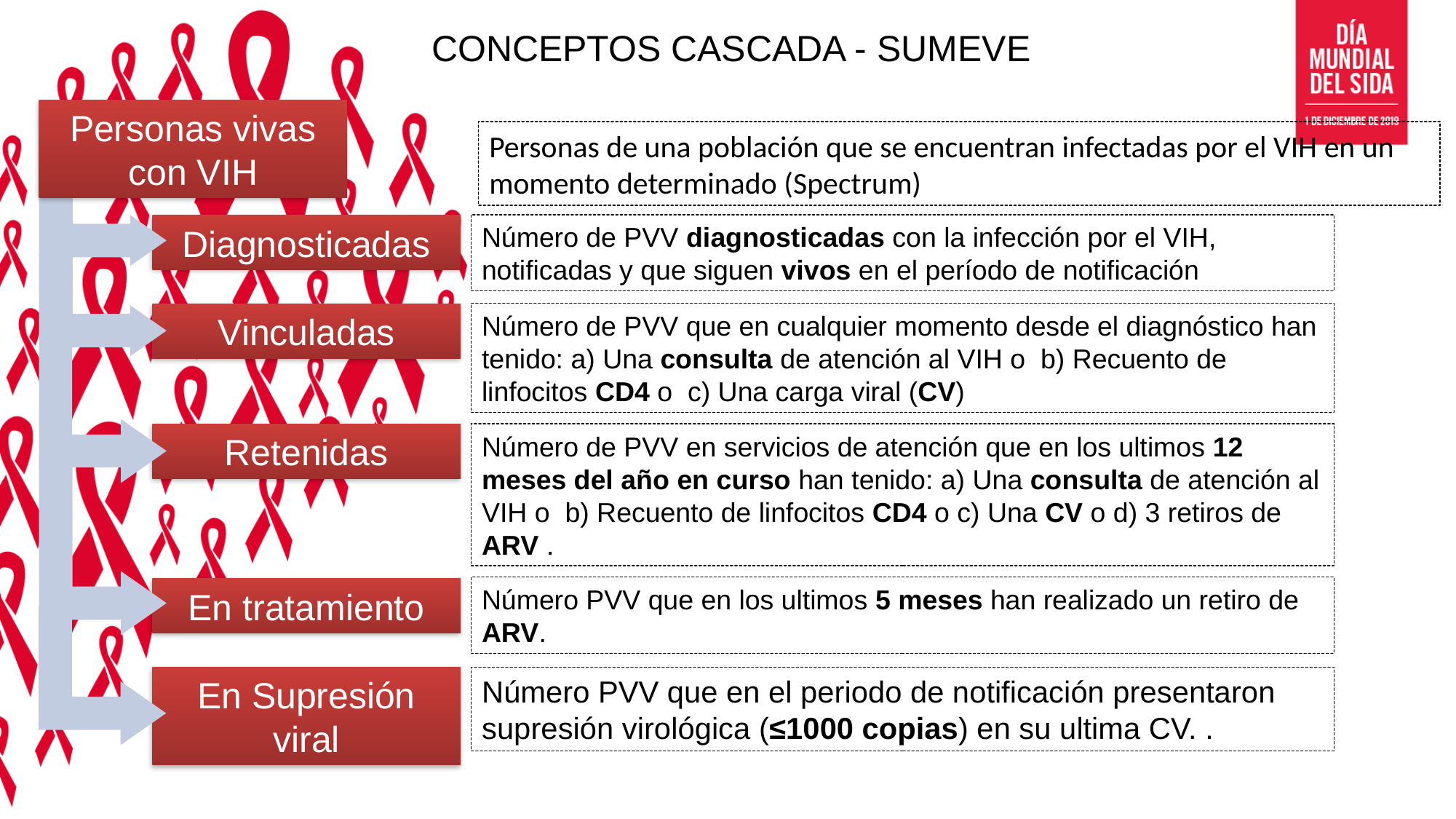

CONCEPTOS CASCADA - SUMEVE
Personas vivas con VIH
Personas de una población que se encuentran infectadas por el VIH en un momento determinado (Spectrum)

Número de PVV diagnosticadas con la infección por el VIH, notificadas y que siguen vivos en el período de notificación
Diagnosticadas

Número de PVV que en cualquier momento desde el diagnóstico han tenido: a) Una consulta de atención al VIH o  b) Recuento de linfocitos CD4 o  c) Una carga viral (CV)
Vinculadas

Número de PVV en servicios de atención que en los ultimos 12 meses del año en curso han tenido: a) Una consulta de atención al VIH o  b) Recuento de linfocitos CD4 o c) Una CV o d) 3 retiros de ARV .
Retenidas

Número PVV que en los ultimos 5 meses han realizado un retiro de ARV.
En tratamiento

En Supresión viral
Número PVV que en el periodo de notificación presentaron supresión virológica (≤1000 copias) en su ultima CV. .